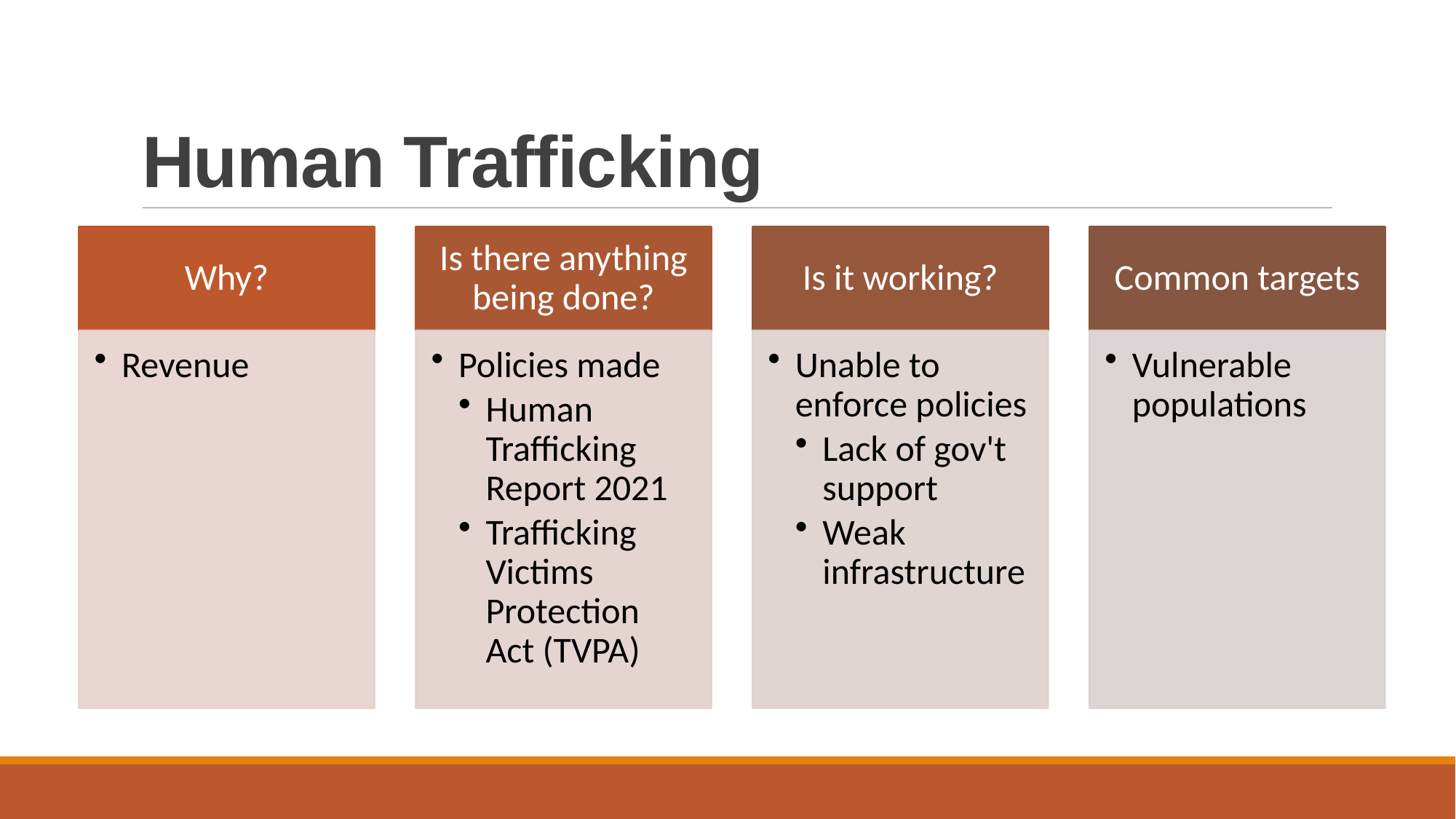

# Human Trafficking
Why?
Revenue
Is there anything being done?
Policies made
Human Trafficking Report 2021
Trafficking Victims Protection Act (TVPA)
Is it working?
Unable to enforce policies
Lack of gov't support
Weak infrastructure
Common targets
Vulnerable populations